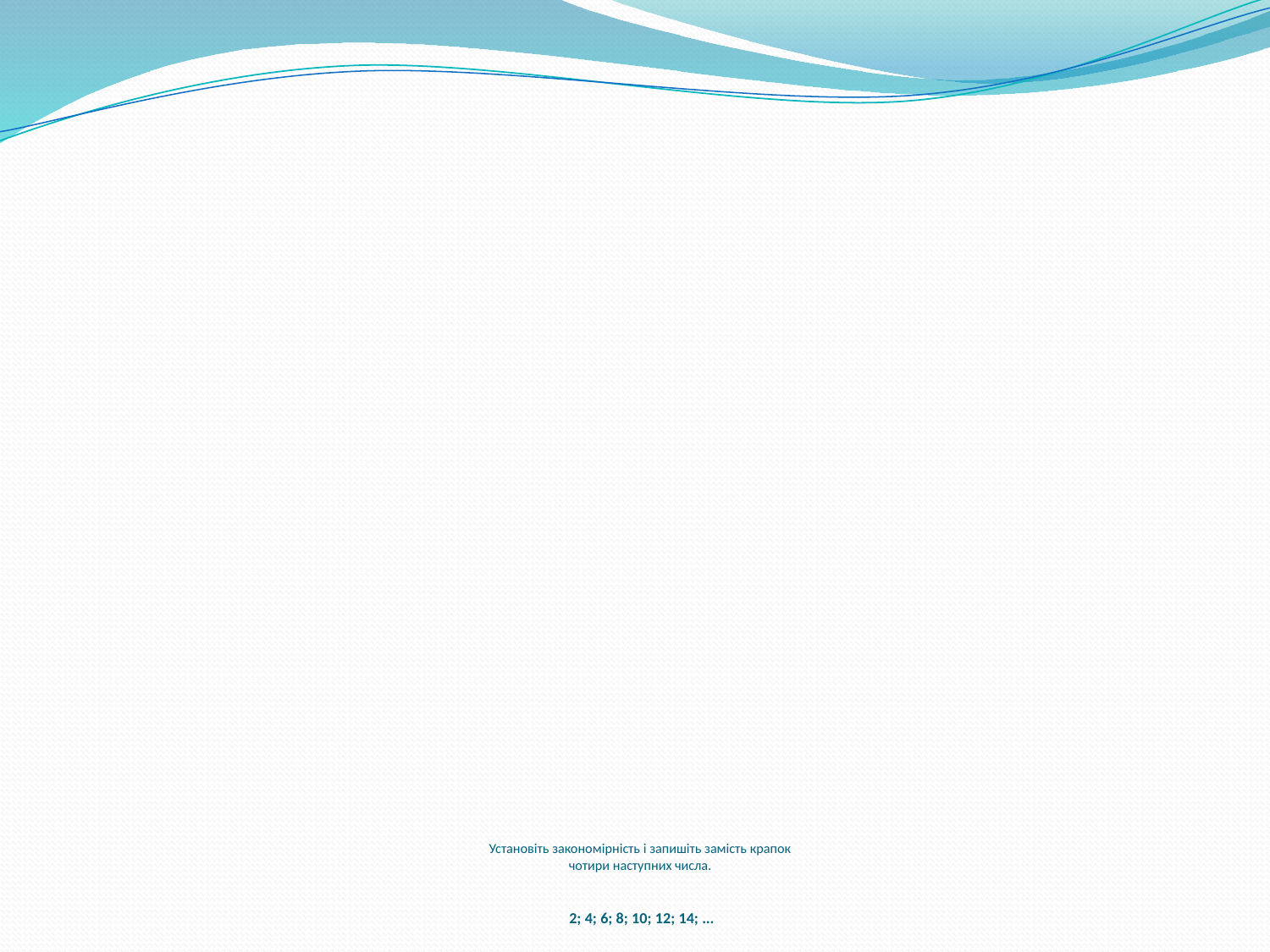

# Установіть закономірність і запишіть замість крапок чотири наступних числа. 2; 4; 6; 8; 10; 12; 14; ...